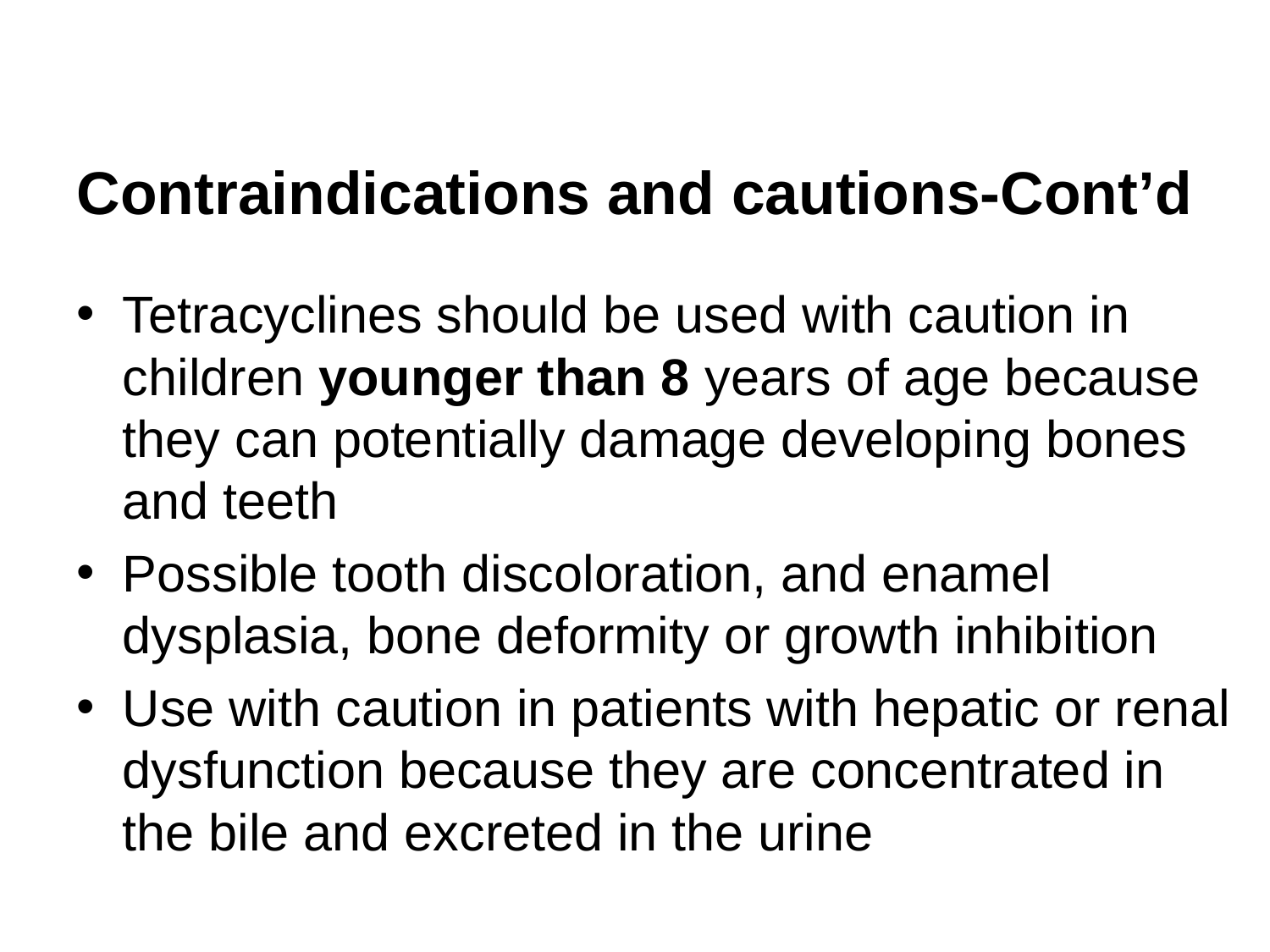

# Contraindications and cautions-Cont’d
Tetracyclines should be used with caution in children younger than 8 years of age because they can potentially damage developing bones and teeth
Possible tooth discoloration, and enamel dysplasia, bone deformity or growth inhibition
Use with caution in patients with hepatic or renal dysfunction because they are concentrated in the bile and excreted in the urine